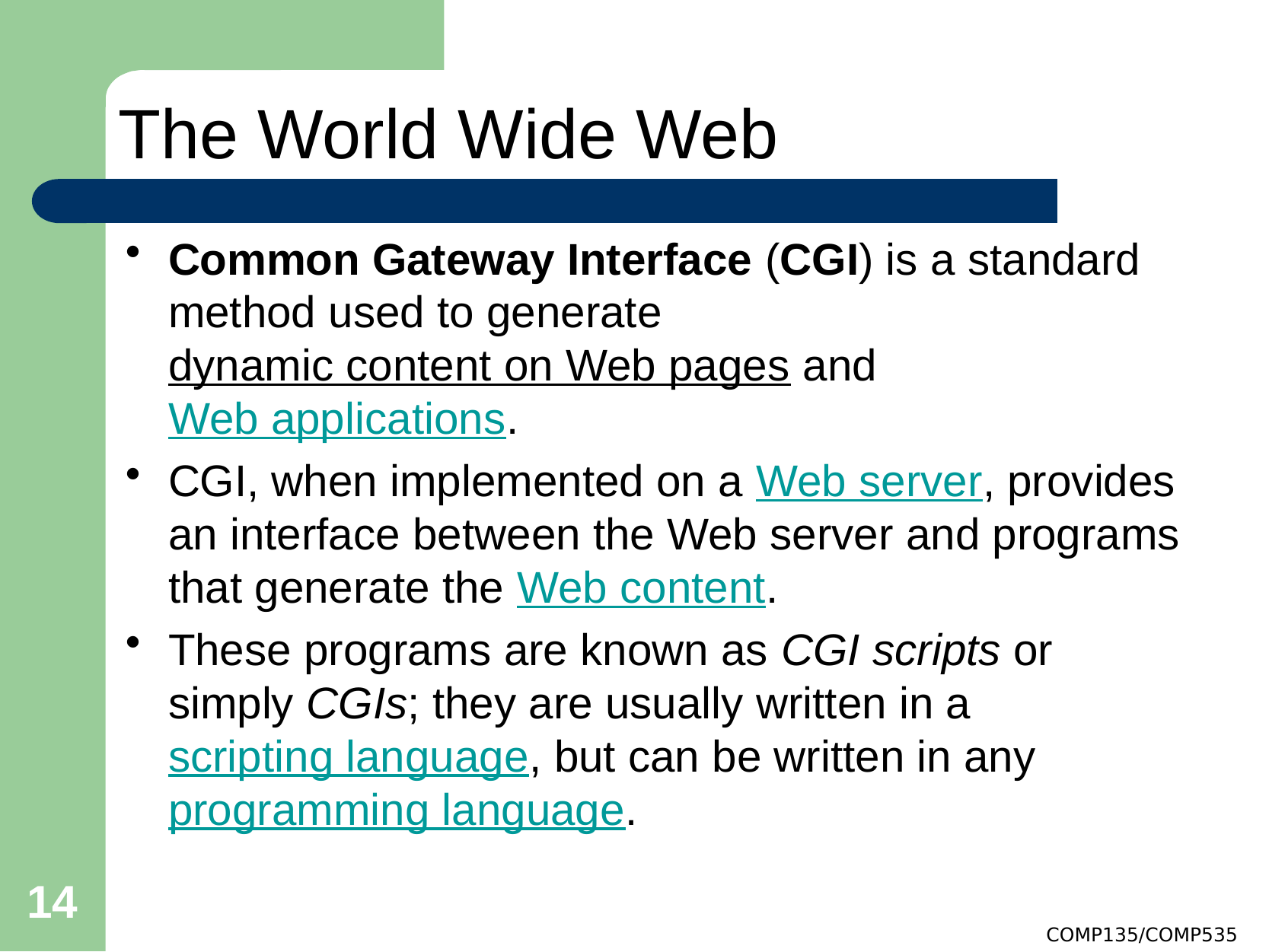

# The World Wide Web
Common Gateway Interface (CGI) is a standard method used to generate dynamic content on Web pages and Web applications.
CGI, when implemented on a Web server, provides an interface between the Web server and programs that generate the Web content.
These programs are known as CGI scripts or simply CGIs; they are usually written in a scripting language, but can be written in any programming language.
14